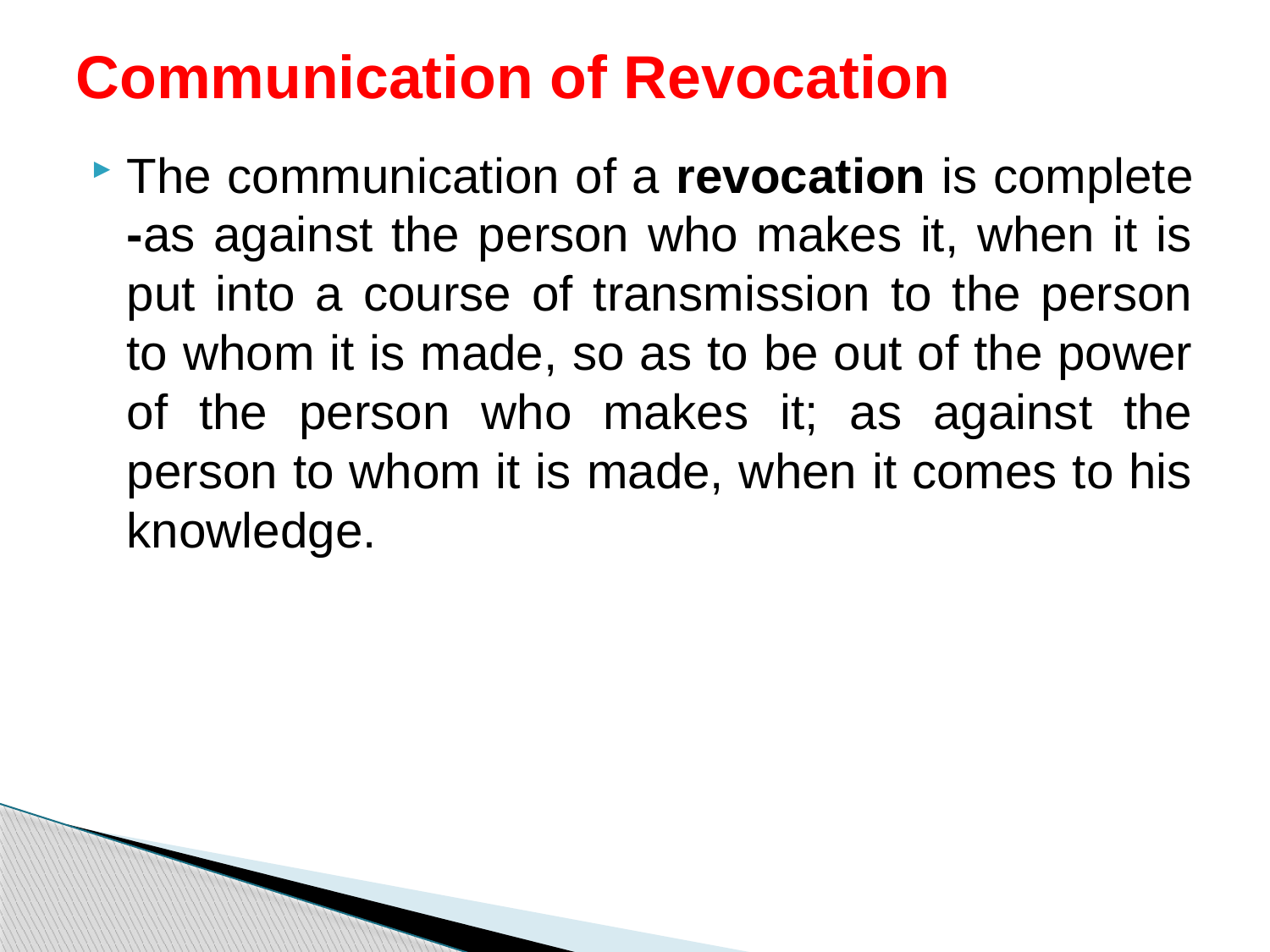

# Communication of Revocation
The communication of a revocation is complete -as against the person who makes it, when it is put into a course of transmission to the person to whom it is made, so as to be out of the power of the person who makes it; as against the person to whom it is made, when it comes to his knowledge.